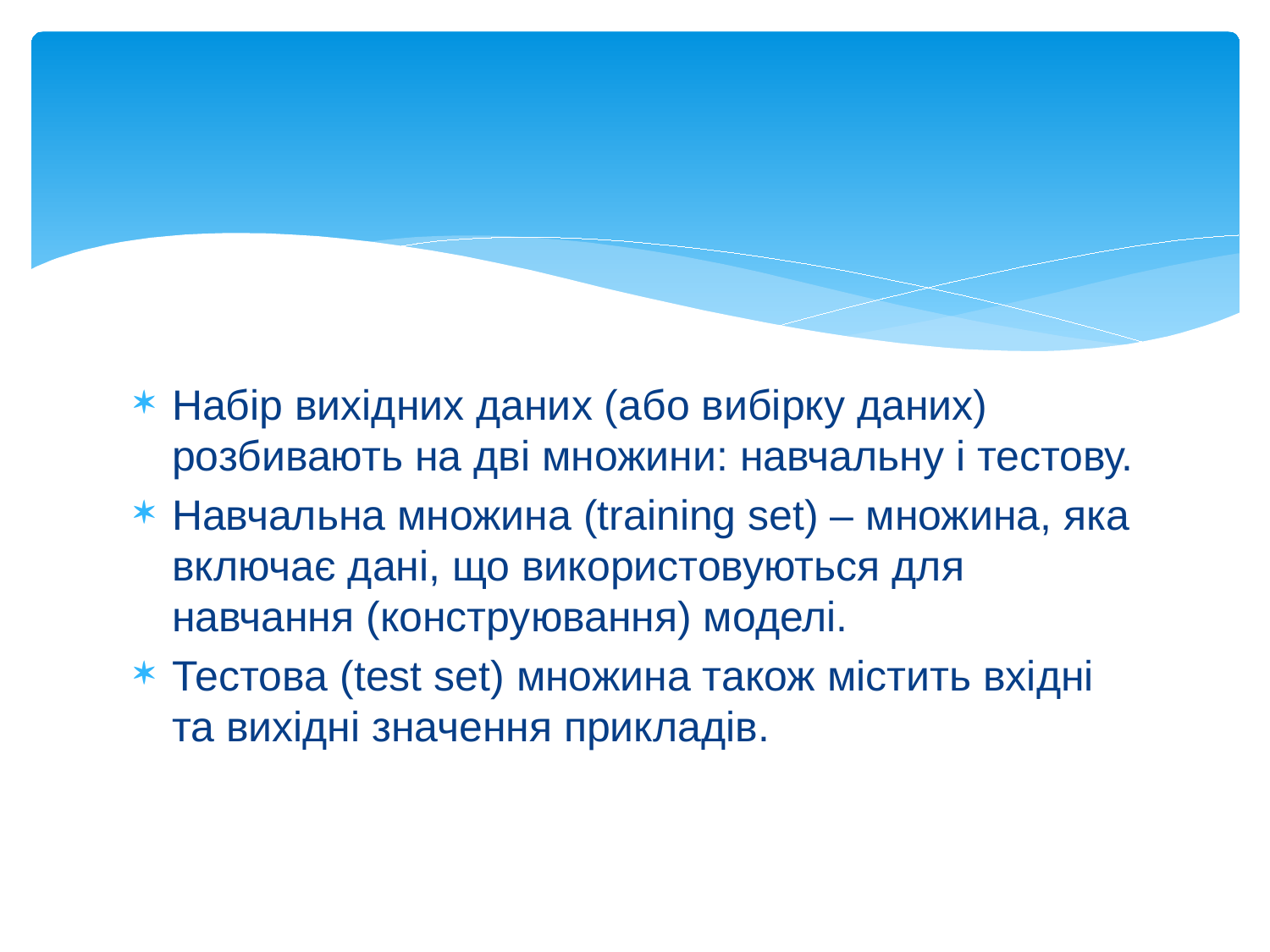

#
Набір вихідних даних (або вибірку даних) розбивають на дві множини: навчальну і тестову.
Навчальна множина (training set) – множина, яка включає дані, що використовуються для навчання (конструювання) моделі.
Тестова (test set) множина також містить вхідні та вихідні значення прикладів.